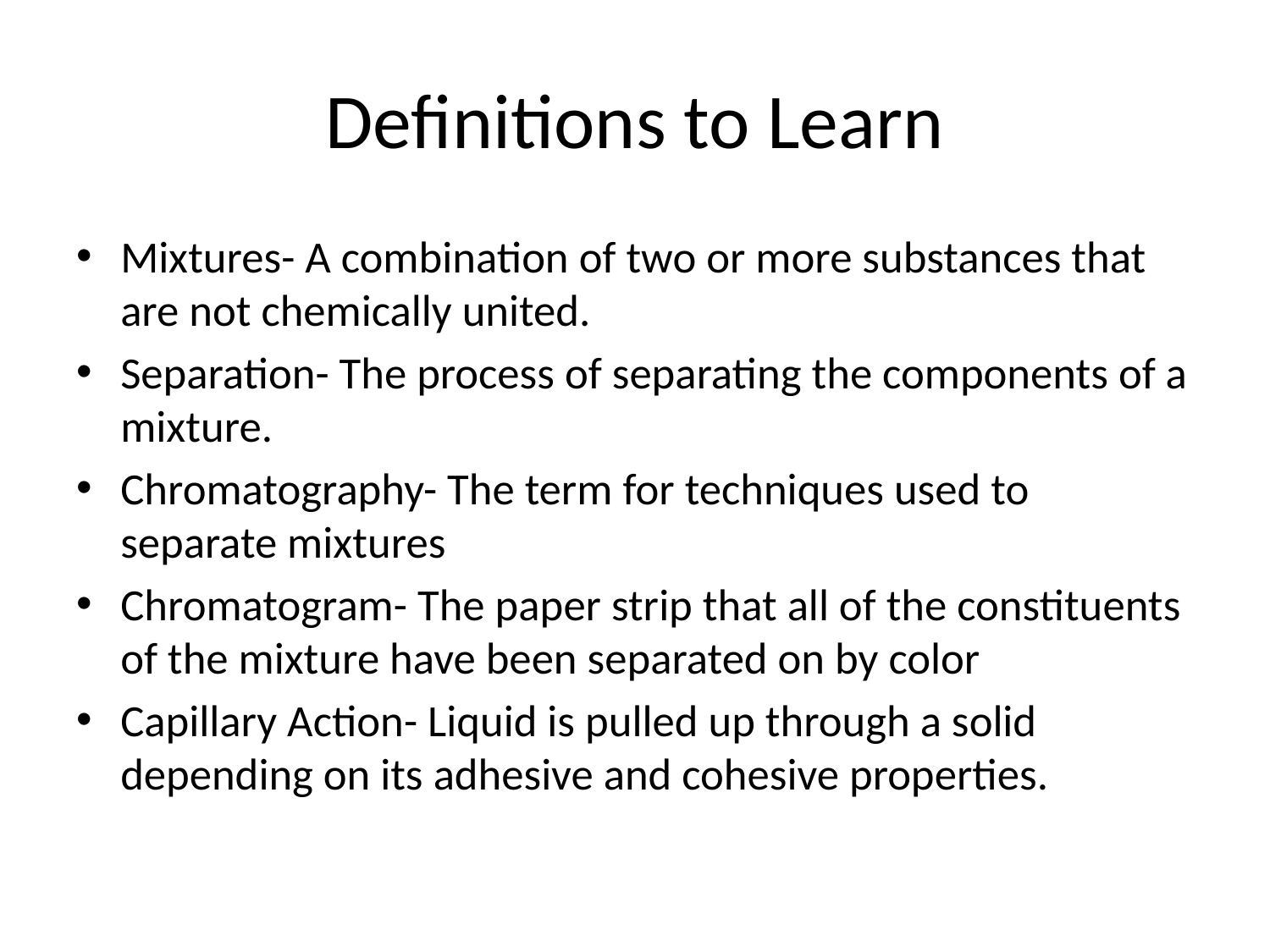

# Definitions to Learn
Mixtures- A combination of two or more substances that are not chemically united.
Separation- The process of separating the components of a mixture.
Chromatography- The term for techniques used to separate mixtures
Chromatogram- The paper strip that all of the constituents of the mixture have been separated on by color
Capillary Action- Liquid is pulled up through a solid depending on its adhesive and cohesive properties.